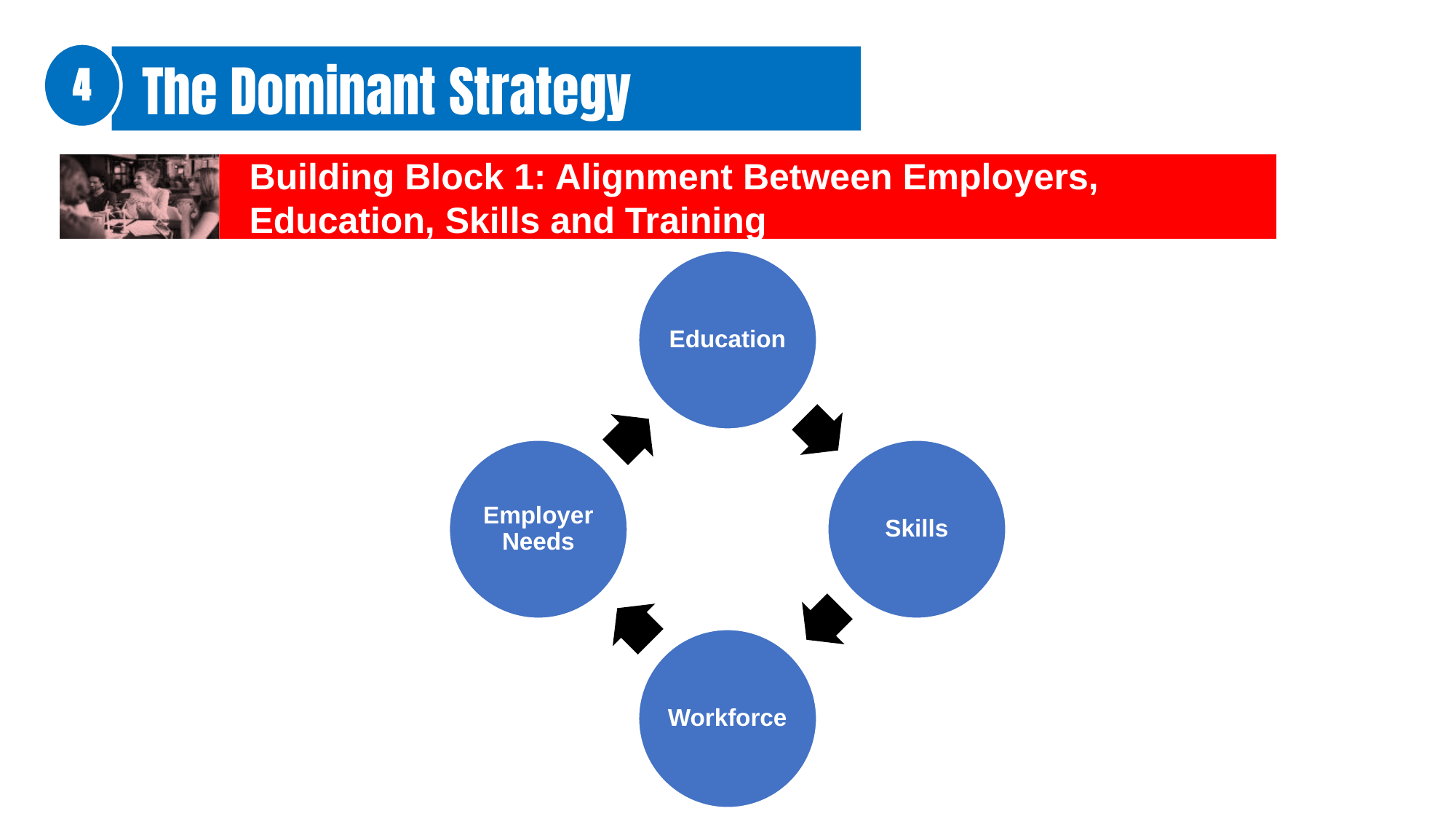

4
The Dominant Strategy

Building Block 1: Alignment Between Employers, Education, Skills and Training
Education

Skills

Workforce

Employer Needs